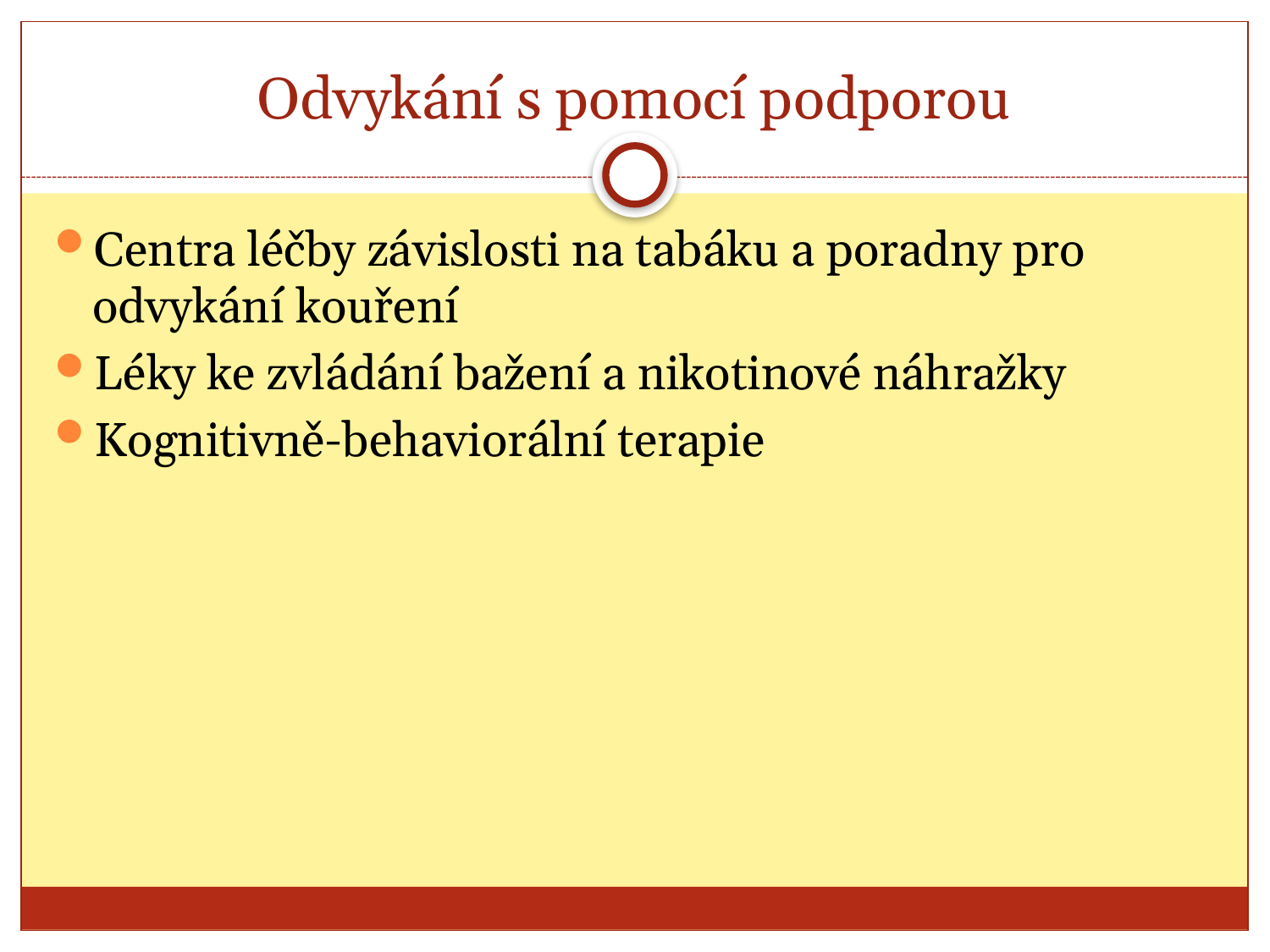

# Odvykání s pomocí podporou
Centra léčby závislosti na tabáku a poradny pro odvykání kouření
Léky ke zvládání bažení a nikotinové náhražky
Kognitivně-behaviorální terapie